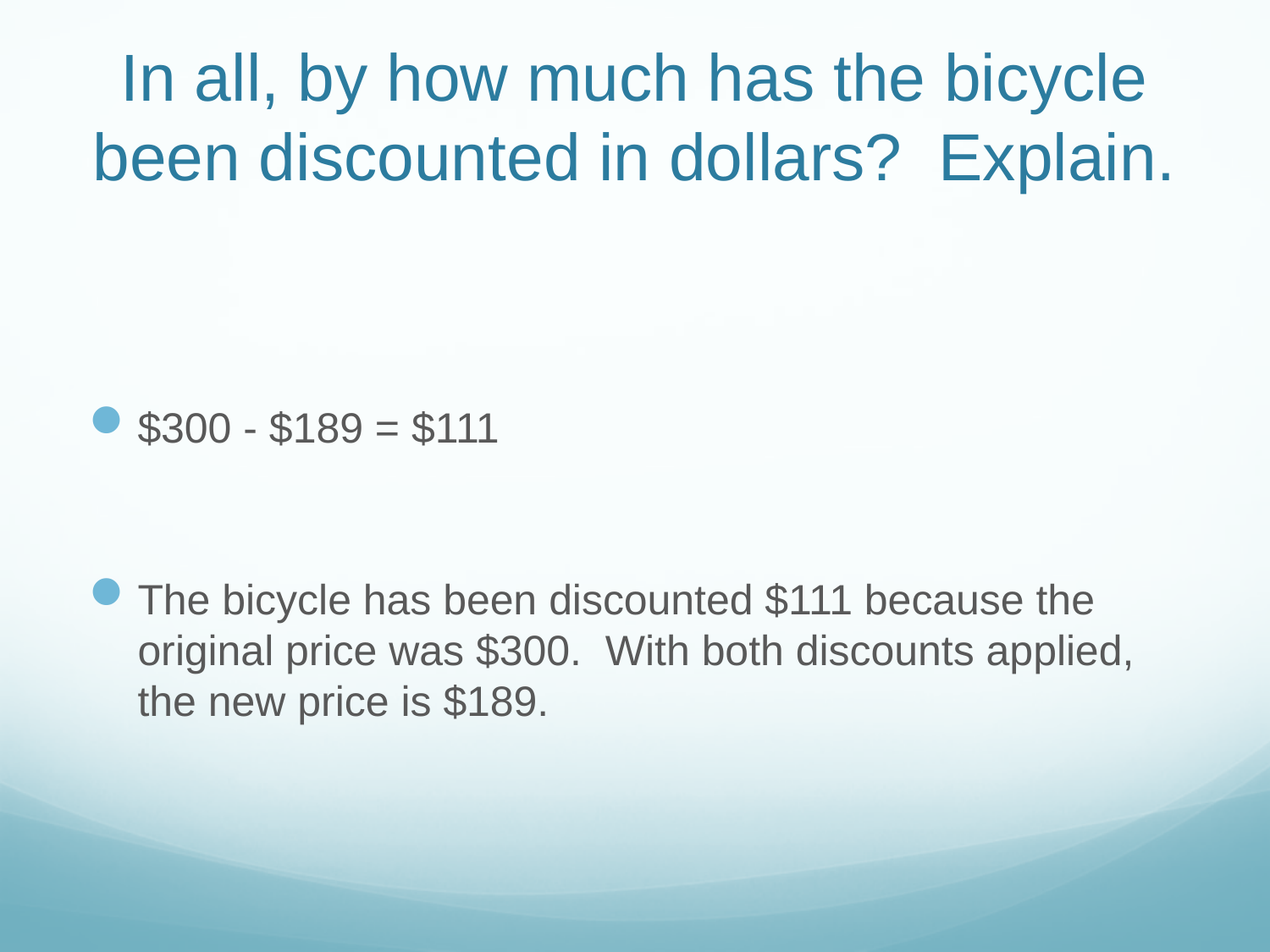

# In all, by how much has the bicycle been discounted in dollars?  Explain.

$300 - $189 = $111

The bicycle has been discounted $111 because the original price was $300.  With both discounts applied, the new price is $189.